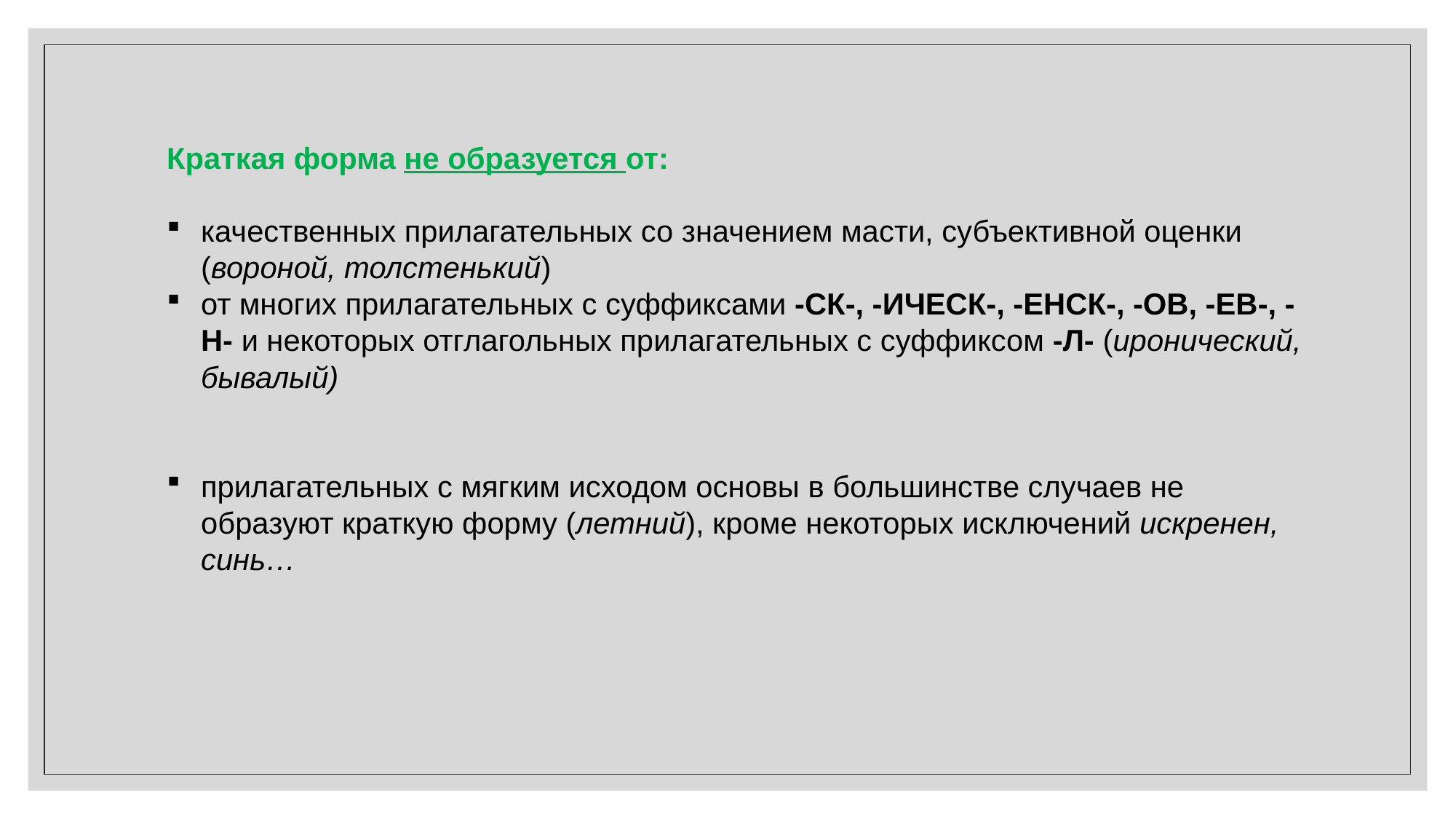

Краткая форма не образуется от:

качественных прилагательных со значением масти, субъективной оценки (вороной, толстенький)
от многих прилагательных с суффиксами -СК-, -ИЧЕСК-, -ЕНСК-, -ОВ, -ЕВ-, -Н- и некоторых отглагольных прилагательных с суффиксом -Л- (иронический, бывалый)

прилагательных с мягким исходом основы в большинстве случаев не образуют краткую форму (летний), кроме некоторых исключений искренен, синь…